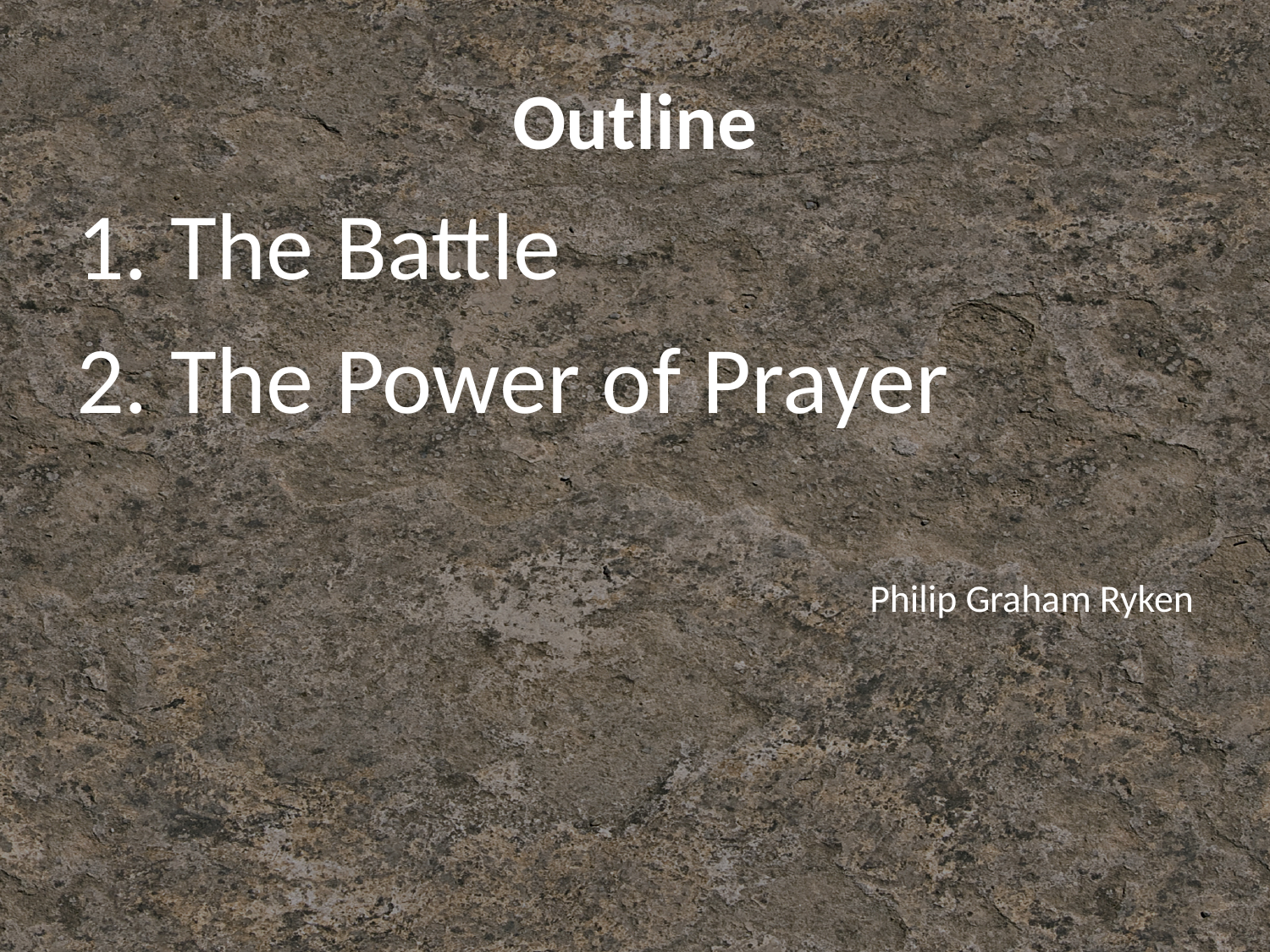

# Outline
 The Battle
 The Power of Prayer

Philip Graham Ryken